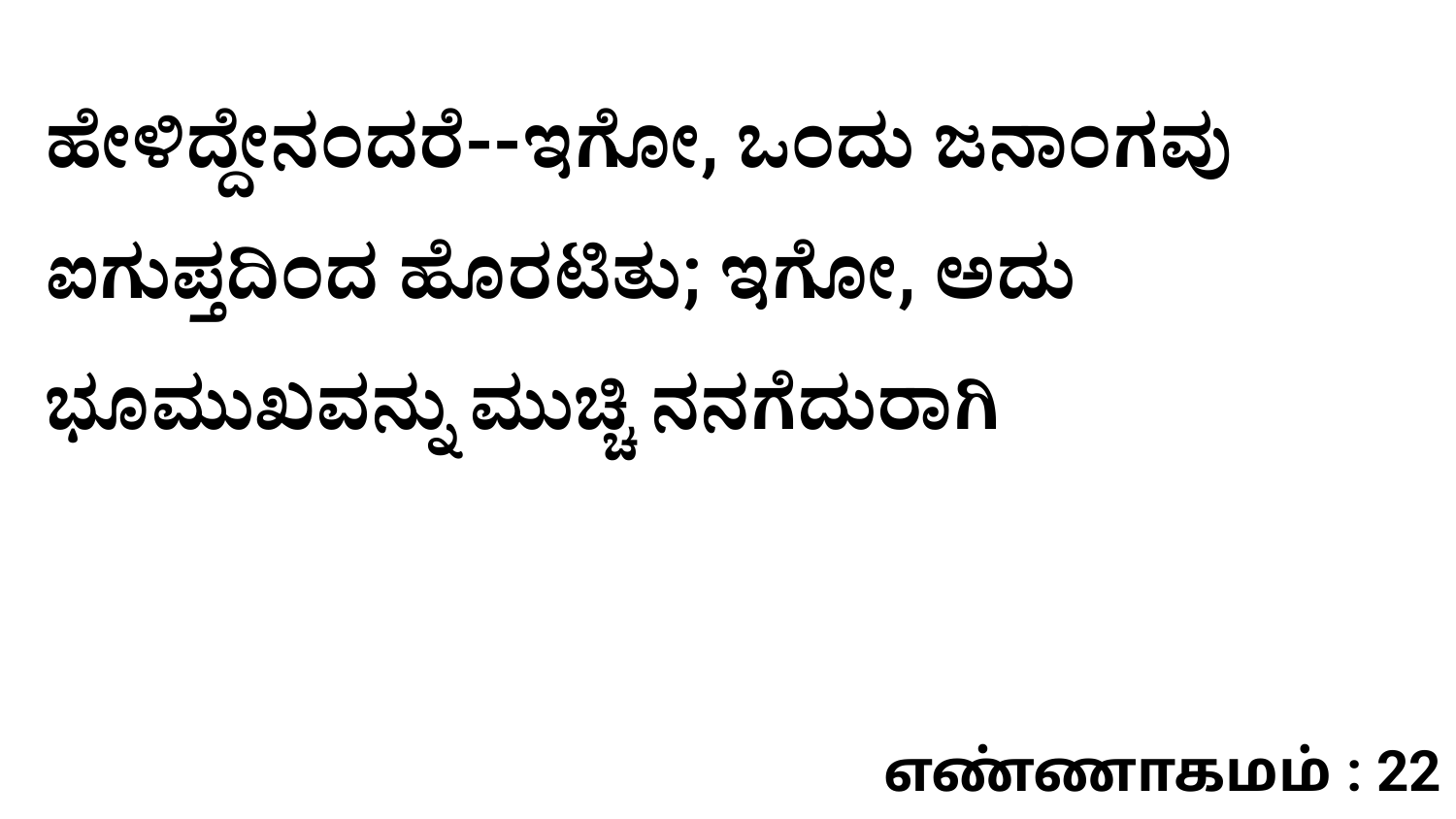

ಹೇಳಿದ್ದೇನಂದರೆ--ಇಗೋ, ಒಂದು ಜನಾಂಗವು ಐಗುಪ್ತದಿಂದ ಹೊರಟಿತು; ಇಗೋ, ಅದು ಭೂಮುಖವನ್ನು ಮುಚ್ಚಿ ನನಗೆದುರಾಗಿ
எண்ணாகமம் : 22